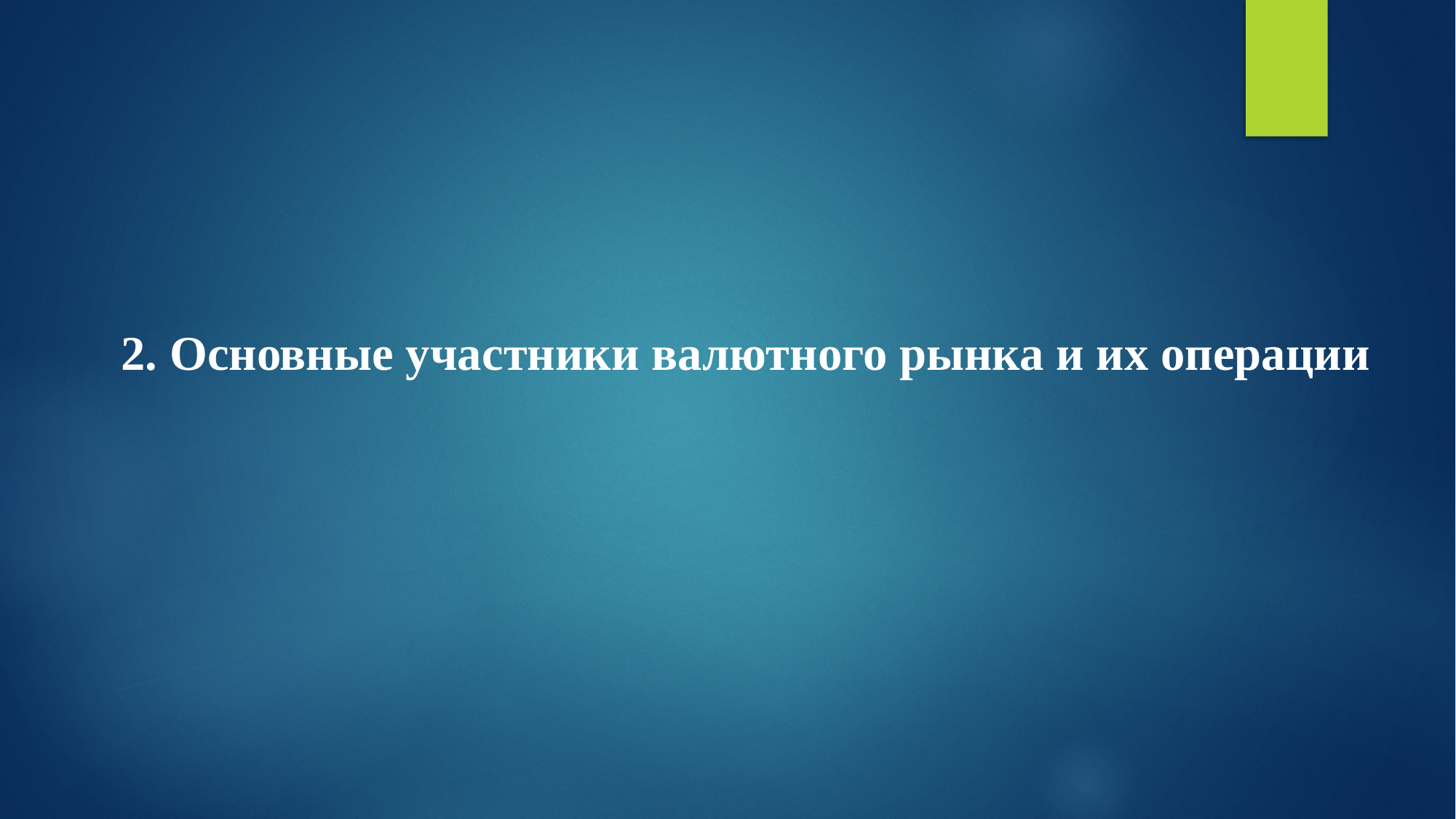

2. Основные участники валютного рынка и их операции